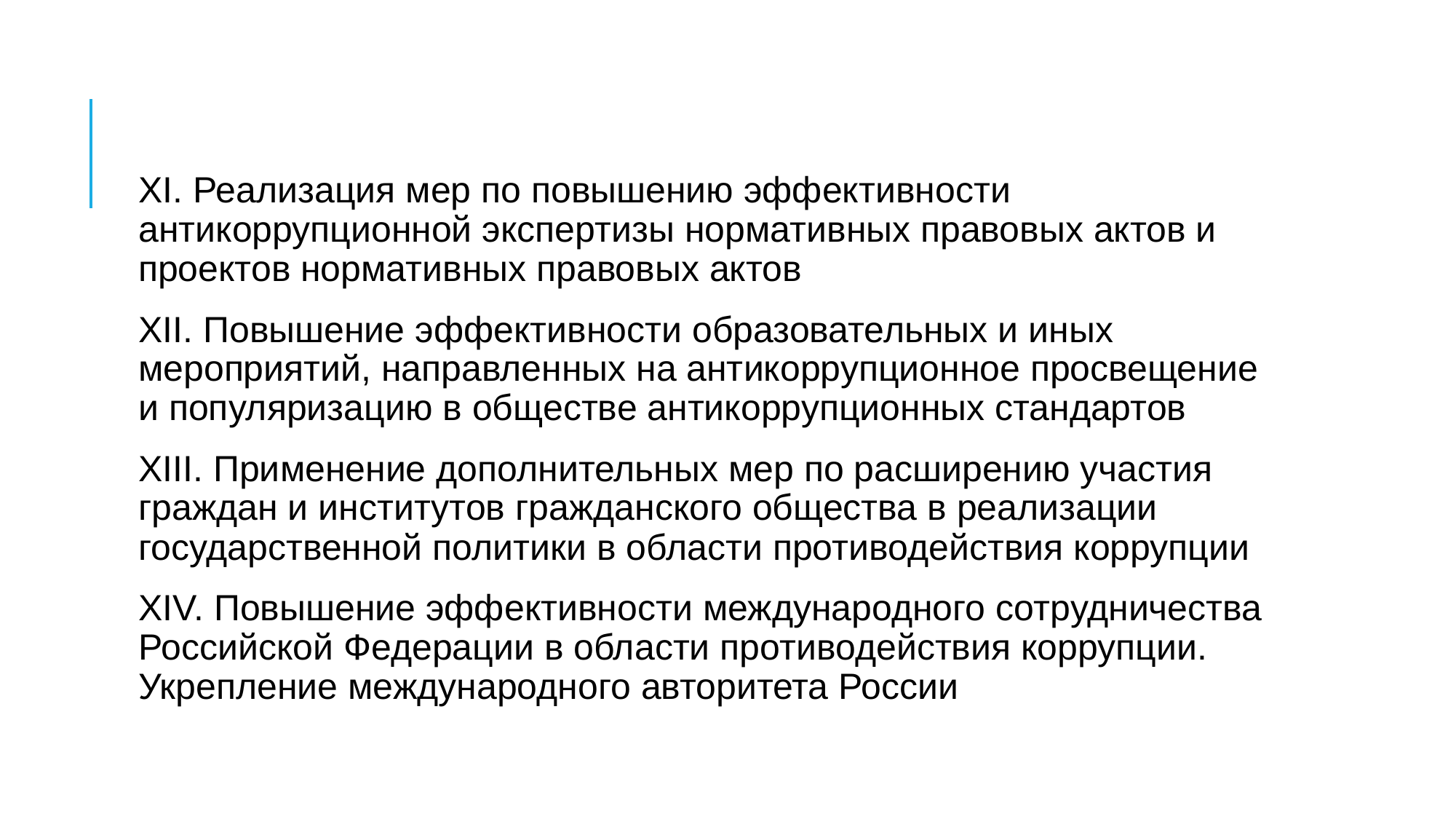

#
XI. Реализация мер по повышению эффективности антикоррупционной экспертизы нормативных правовых актов и проектов нормативных правовых актов
XII. Повышение эффективности образовательных и иных мероприятий, направленных на антикоррупционное просвещение и популяризацию в обществе антикоррупционных стандартов
XIII. Применение дополнительных мер по расширению участия граждан и институтов гражданского общества в реализации государственной политики в области противодействия коррупции
XIV. Повышение эффективности международного сотрудничества Российской Федерации в области противодействия коррупции. Укрепление международного авторитета России